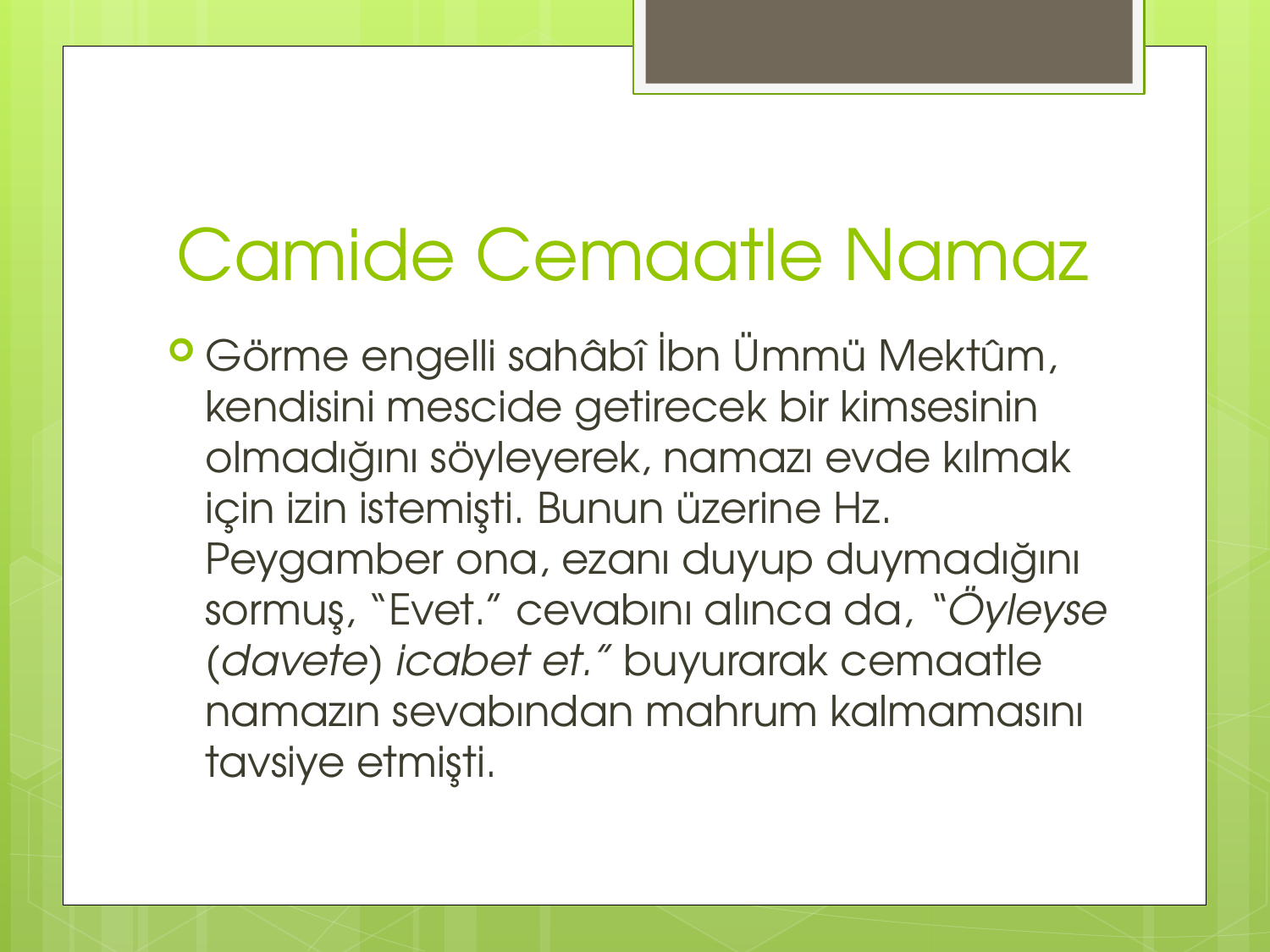

# Camide Cemaatle Namaz
Görme engelli sahâbî İbn Ümmü Mektûm, kendisini mescide getirecek bir kimsesinin olmadığını söyleyerek, namazı evde kılmak için izin istemişti. Bunun üzerine Hz. Peygamber ona, ezanı duyup duymadığını sormuş, “Evet.” cevabını alınca da, “Öyleyse (davete) icabet et.” buyurarak cemaatle namazın sevabından mahrum kalmamasını tavsiye etmişti.